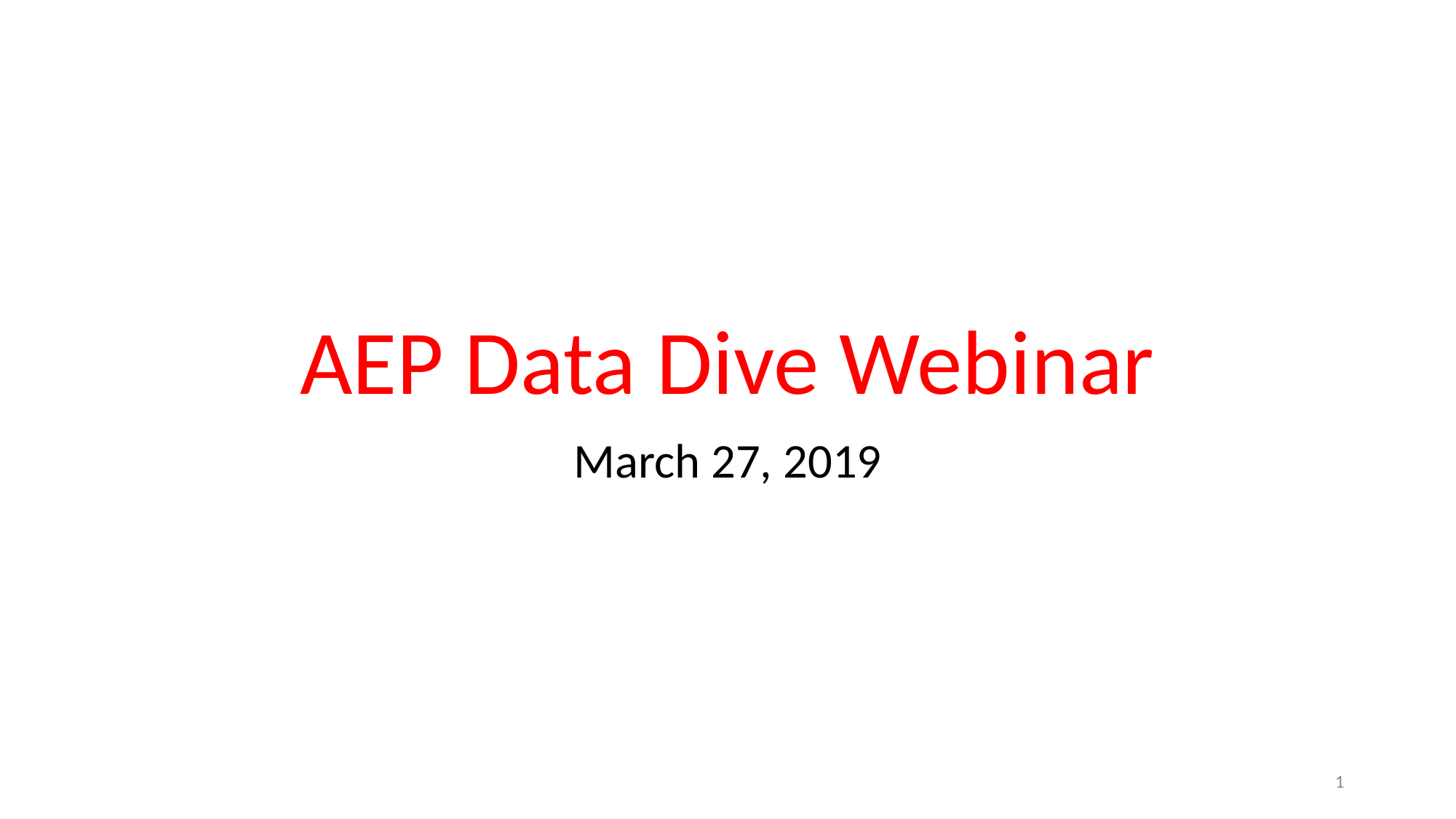

# AEP Data Dive Webinar
March 27, 2019
1